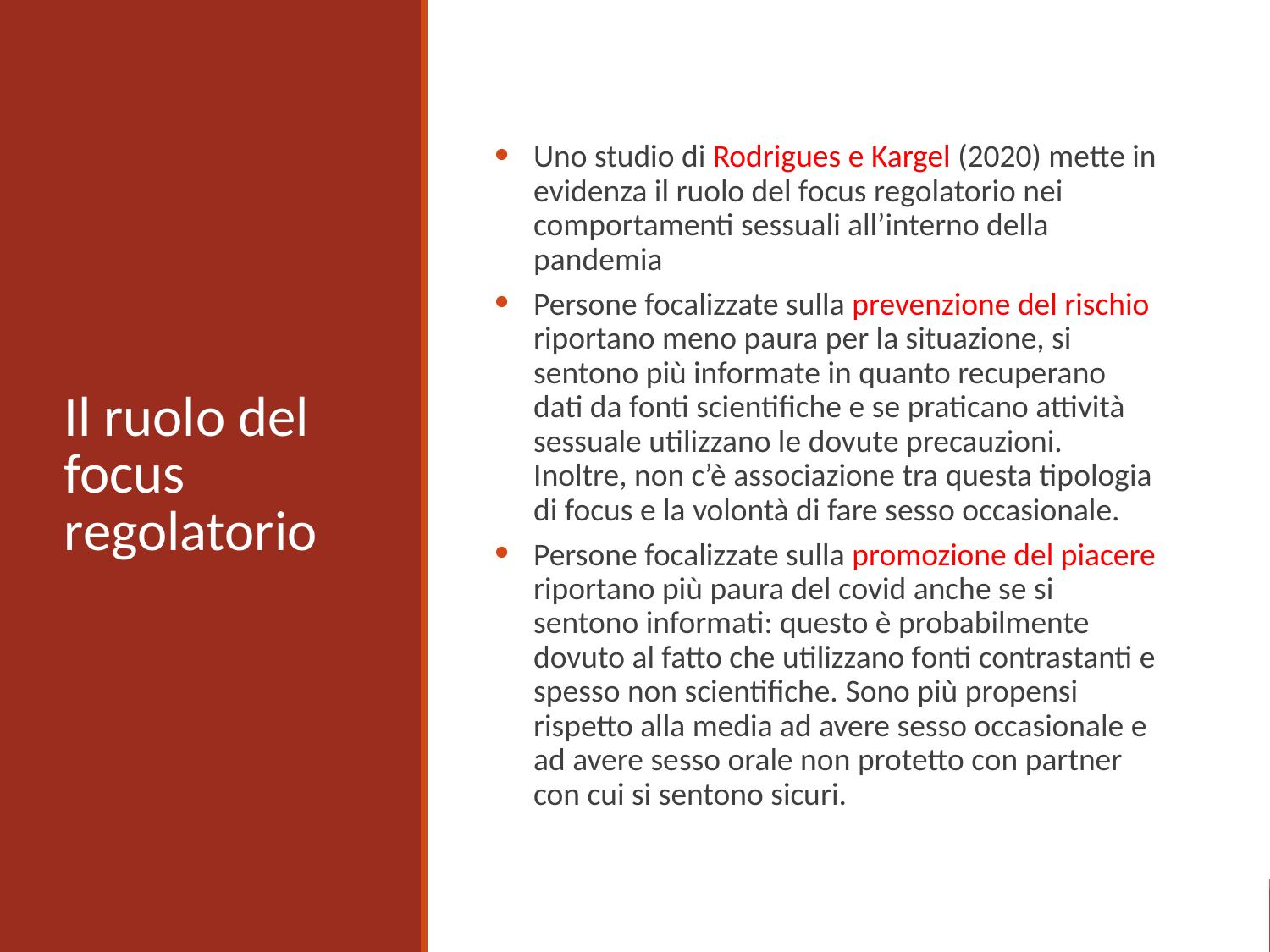

# Il ruolo del focus regolatorio
Uno studio di Rodrigues e Kargel (2020) mette in evidenza il ruolo del focus regolatorio nei comportamenti sessuali all’interno della pandemia
Persone focalizzate sulla prevenzione del rischio riportano meno paura per la situazione, si sentono più informate in quanto recuperano dati da fonti scientifiche e se praticano attività sessuale utilizzano le dovute precauzioni. Inoltre, non c’è associazione tra questa tipologia di focus e la volontà di fare sesso occasionale.
Persone focalizzate sulla promozione del piacere riportano più paura del covid anche se si sentono informati: questo è probabilmente dovuto al fatto che utilizzano fonti contrastanti e spesso non scientifiche. Sono più propensi rispetto alla media ad avere sesso occasionale e ad avere sesso orale non protetto con partner con cui si sentono sicuri.